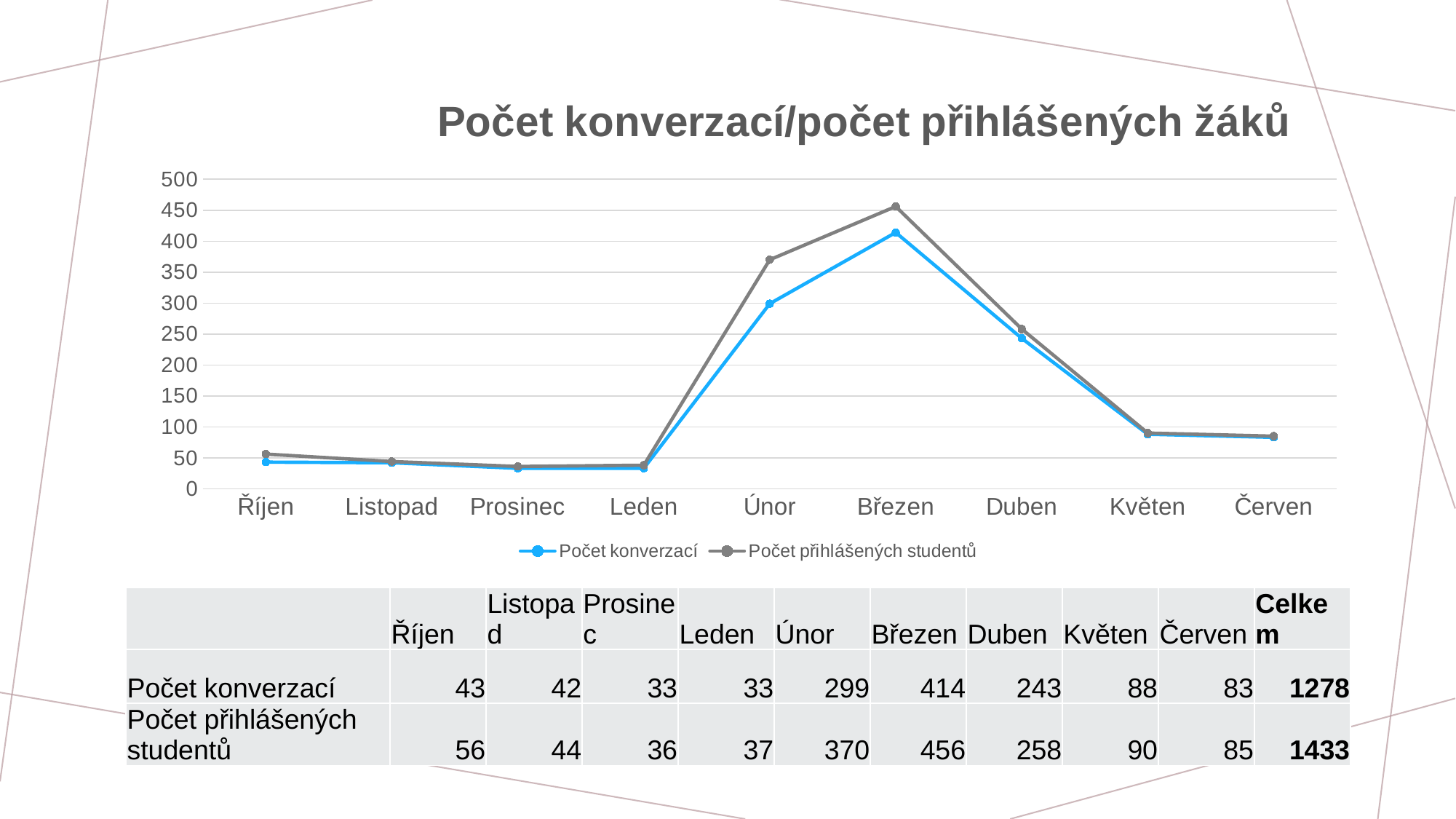

### Chart: Počet konverzací/počet přihlášených žáků

| Category | Počet konverzací | Počet přihlášených studentů |
|---|---|---|
| Říjen | 43.0 | 56.0 |
| Listopad | 42.0 | 44.0 |
| Prosinec | 33.0 | 36.0 |
| Leden | 33.0 | 38.0 |
| Únor | 299.0 | 370.0 |
| Březen | 414.0 | 456.0 |
| Duben | 243.0 | 258.0 |
| Květen | 88.0 | 90.0 |
| Červen | 83.0 | 85.0 |
|  | Říjen | Listopad | Prosinec | Leden | Únor | Březen | Duben | Květen | Červen | Celkem |
| --- | --- | --- | --- | --- | --- | --- | --- | --- | --- | --- |
| Počet konverzací | 43 | 42 | 33 | 33 | 299 | 414 | 243 | 88 | 83 | 1278 |
| Počet přihlášených studentů | 56 | 44 | 36 | 37 | 370 | 456 | 258 | 90 | 85 | 1433 |